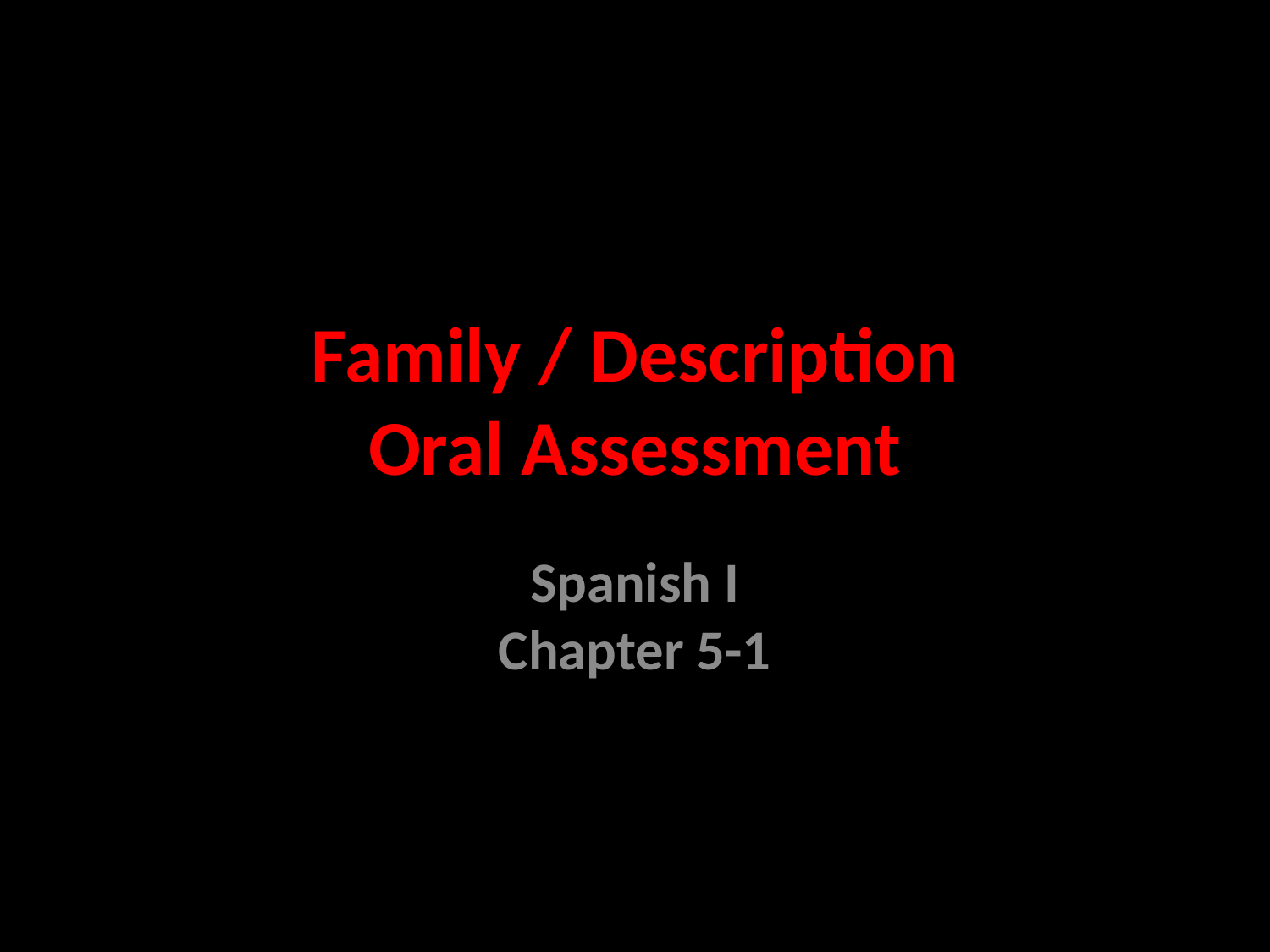

# Family / Description Oral Assessment
Spanish I
Chapter 5-1